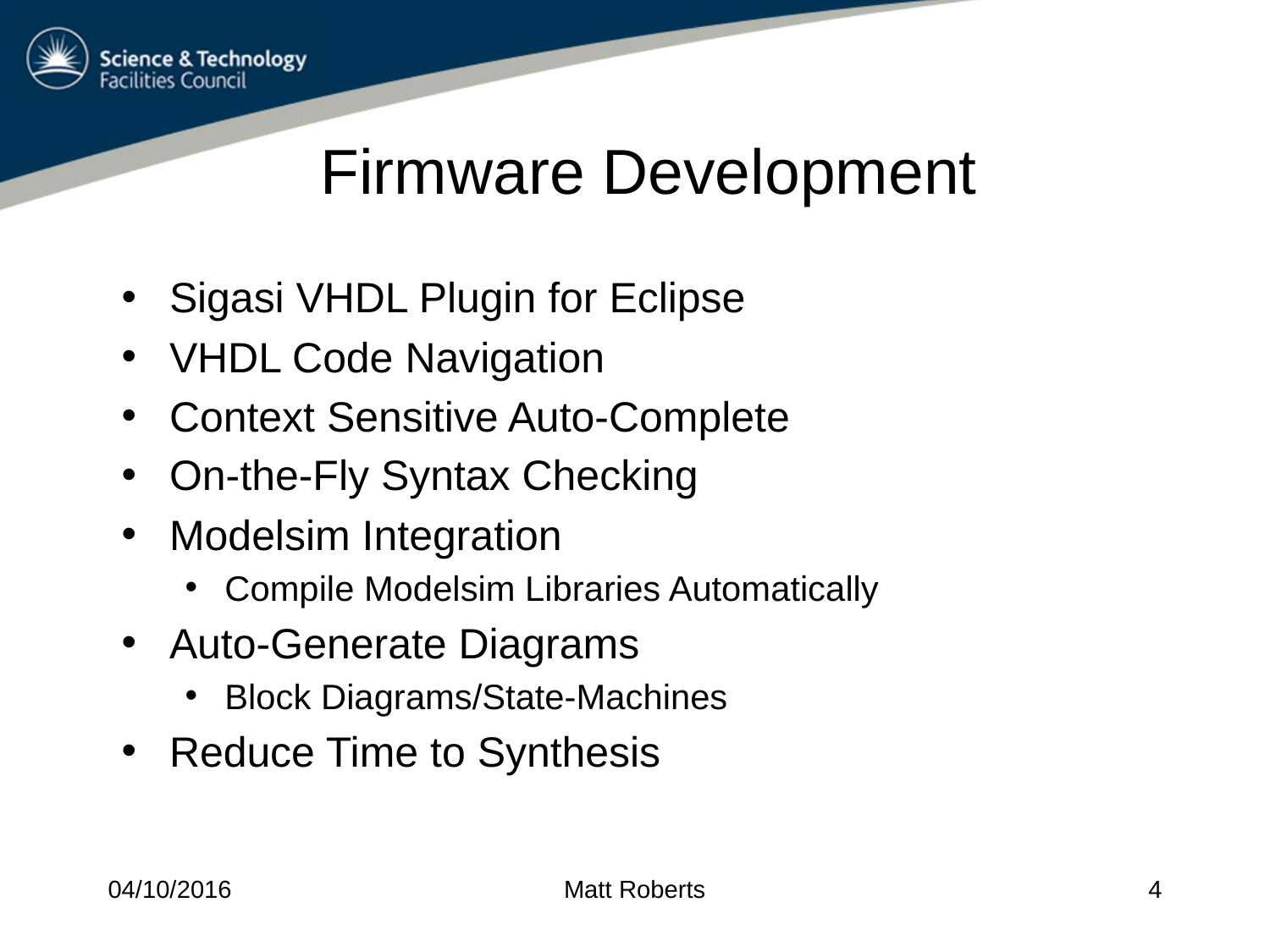

# Firmware Development
Sigasi VHDL Plugin for Eclipse
VHDL Code Navigation
Context Sensitive Auto-Complete
On-the-Fly Syntax Checking
Modelsim Integration
Compile Modelsim Libraries Automatically
Auto-Generate Diagrams
Block Diagrams/State-Machines
Reduce Time to Synthesis

04/10/2016
Matt Roberts
4